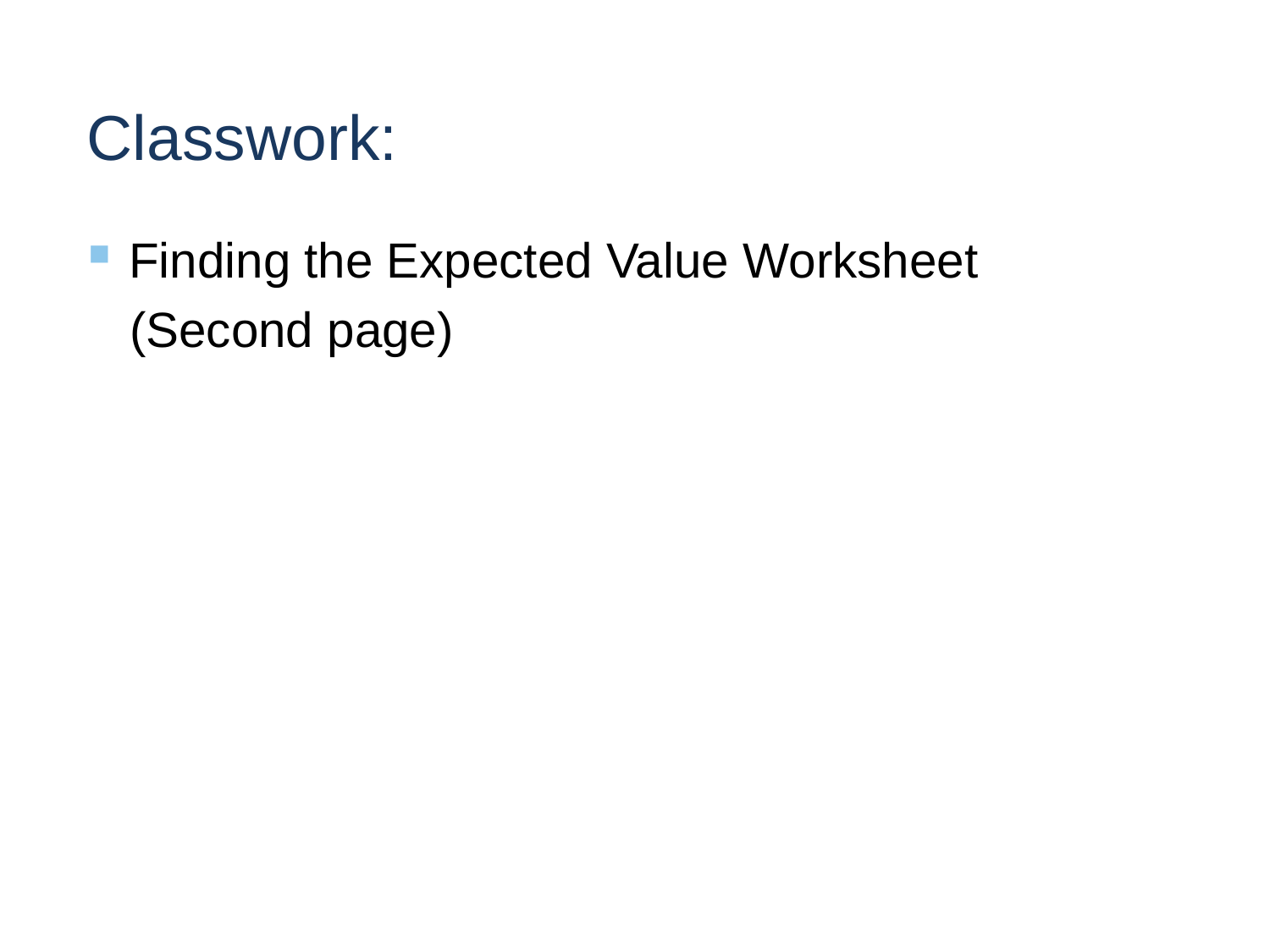

# Classwork:
Finding the Expected Value Worksheet
   (Second page)